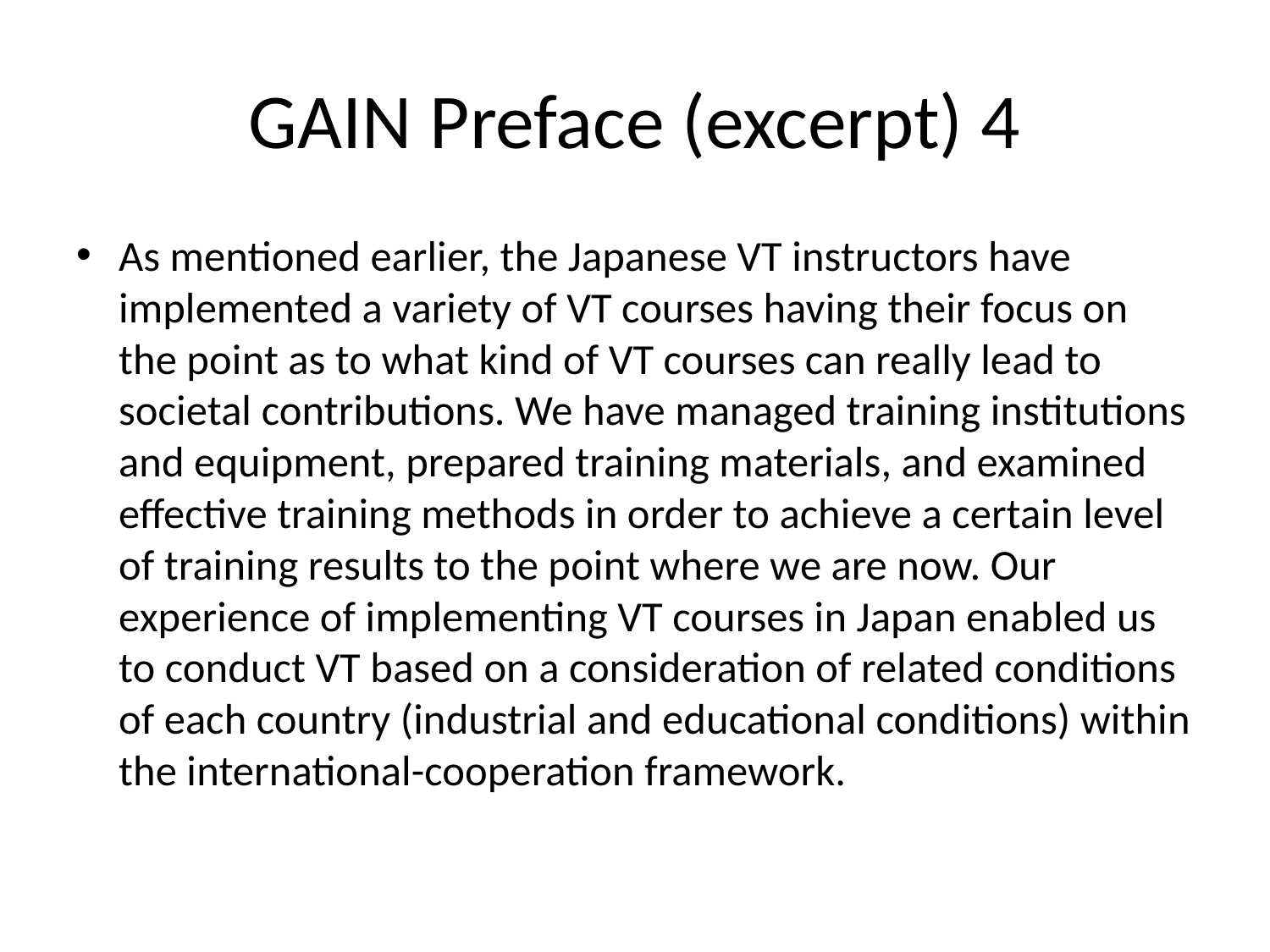

# GAIN Preface (excerpt) 4
As mentioned earlier, the Japanese VT instructors have implemented a variety of VT courses having their focus on the point as to what kind of VT courses can really lead to societal contributions. We have managed training institutions and equipment, prepared training materials, and examined effective training methods in order to achieve a certain level of training results to the point where we are now. Our experience of implementing VT courses in Japan enabled us to conduct VT based on a consideration of related conditions of each country (industrial and educational conditions) within the international-cooperation framework.